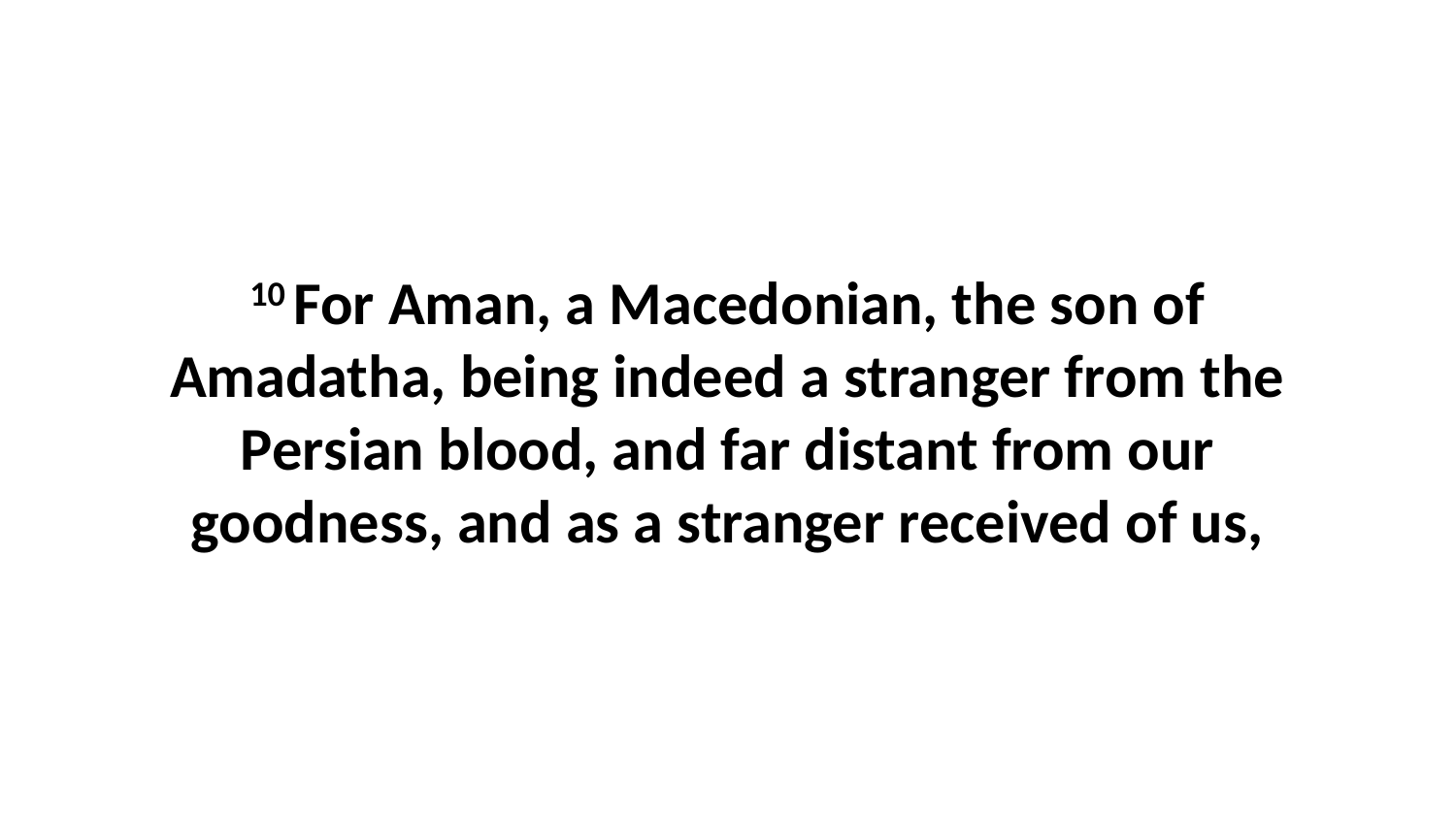

10 For Aman, a Macedonian, the son of Amadatha, being indeed a stranger from the Persian blood, and far distant from our goodness, and as a stranger received of us,